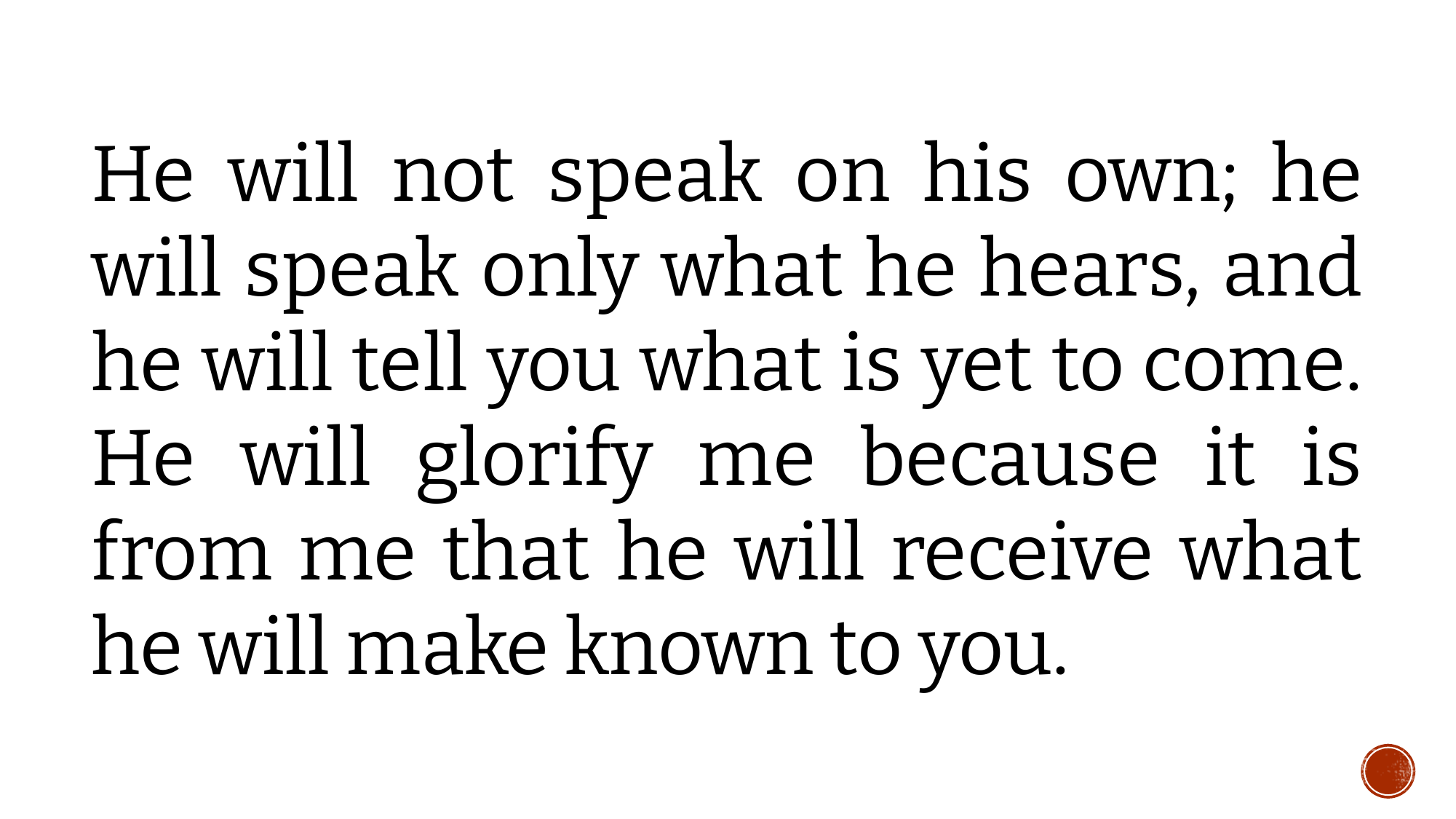

He will not speak on his own; he will speak only what he hears, and he will tell you what is yet to come. He will glorify me because it is from me that he will receive what he will make known to you.